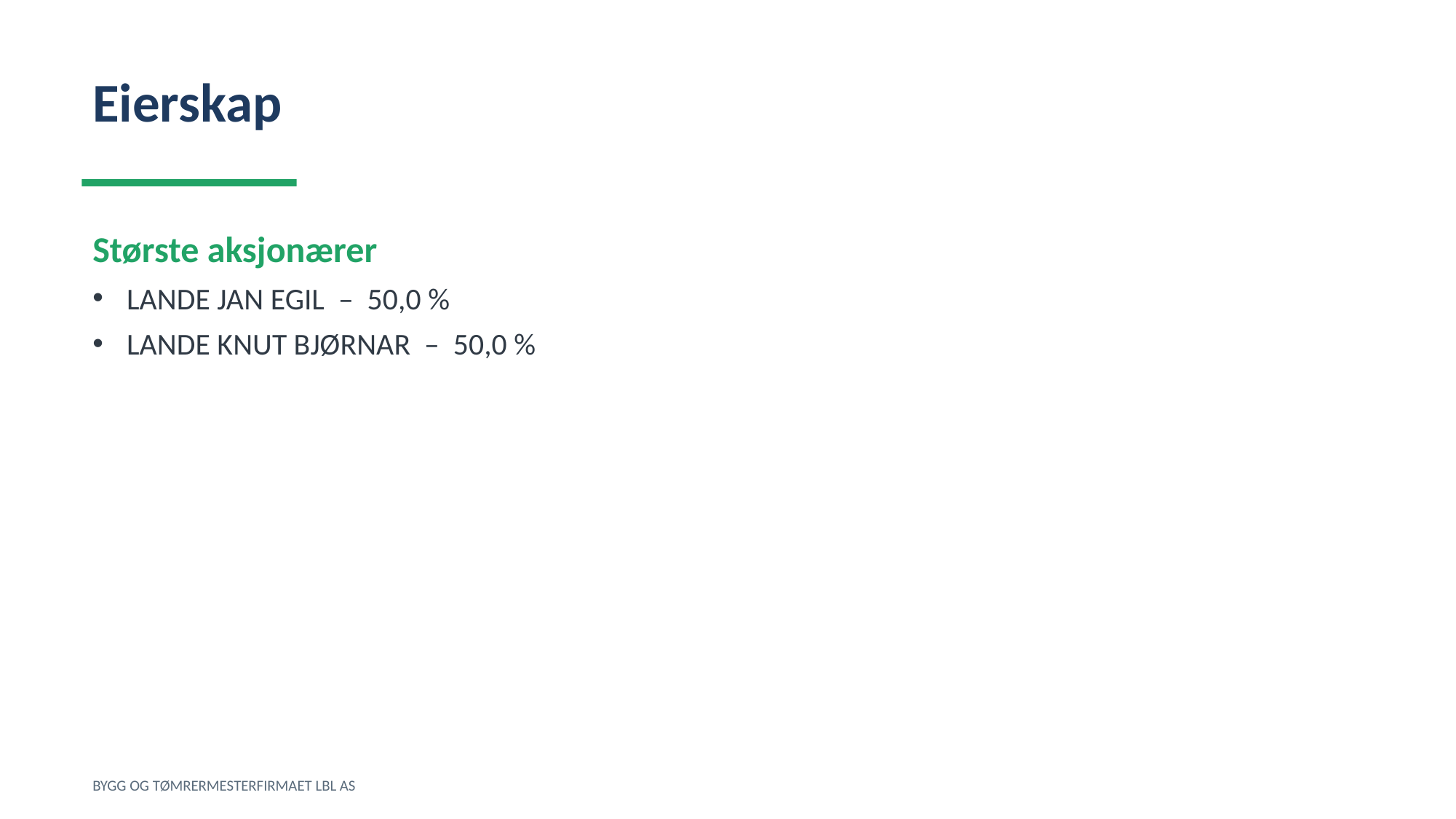

Eierskap

Største aksjonærer
LANDE JAN EGIL  –  50,0 %
LANDE KNUT BJØRNAR  –  50,0 %
BYGG OG TØMRERMESTERFIRMAET LBL AS